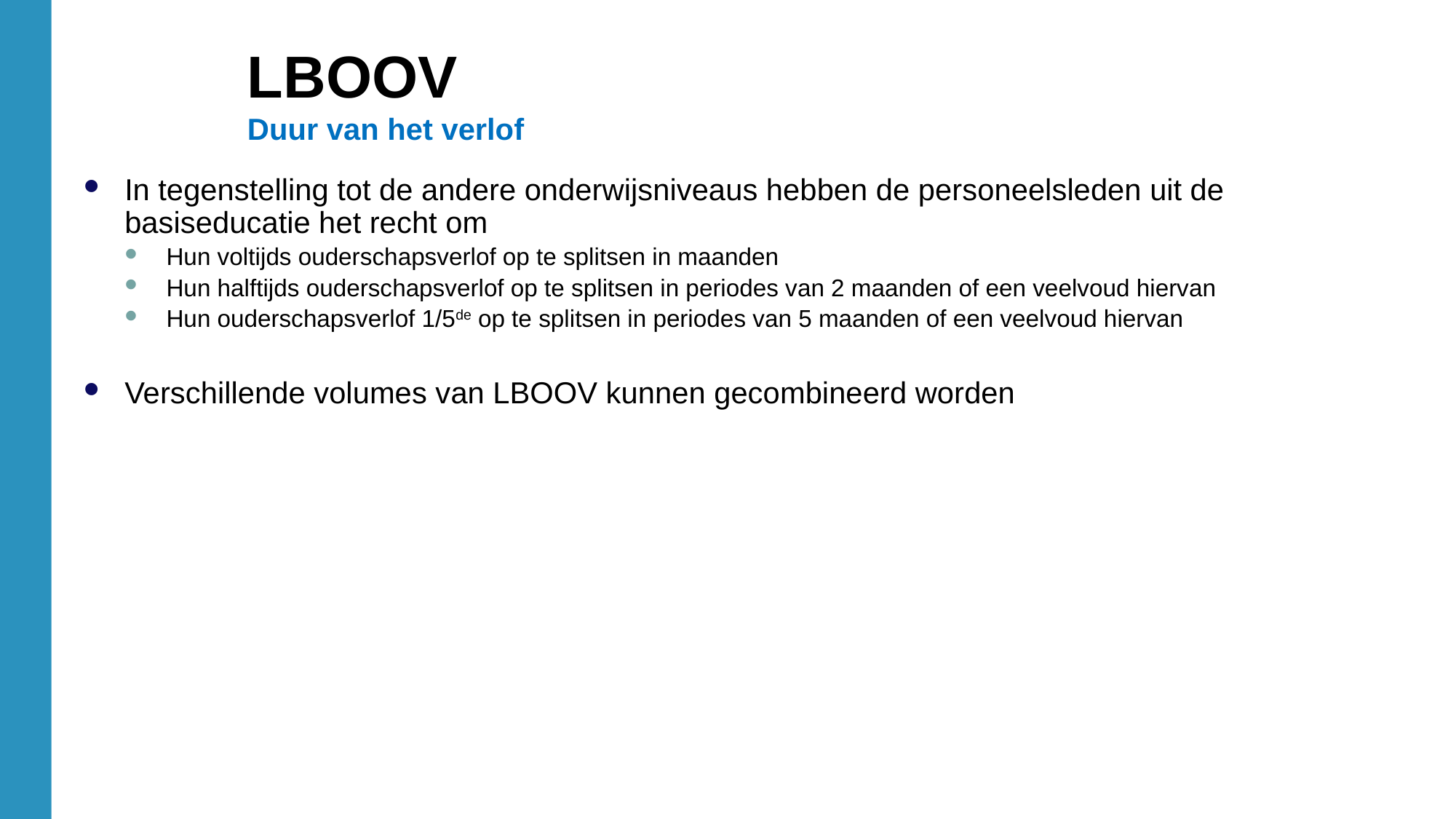

In tegenstelling tot de andere onderwijsniveaus hebben de personeelsleden uit de basiseducatie het recht om
Hun voltijds ouderschapsverlof op te splitsen in maanden
Hun halftijds ouderschapsverlof op te splitsen in periodes van 2 maanden of een veelvoud hiervan
Hun ouderschapsverlof 1/5de op te splitsen in periodes van 5 maanden of een veelvoud hiervan

Verschillende volumes van LBOOV kunnen gecombineerd worden

LBOOV
Duur van het verlof